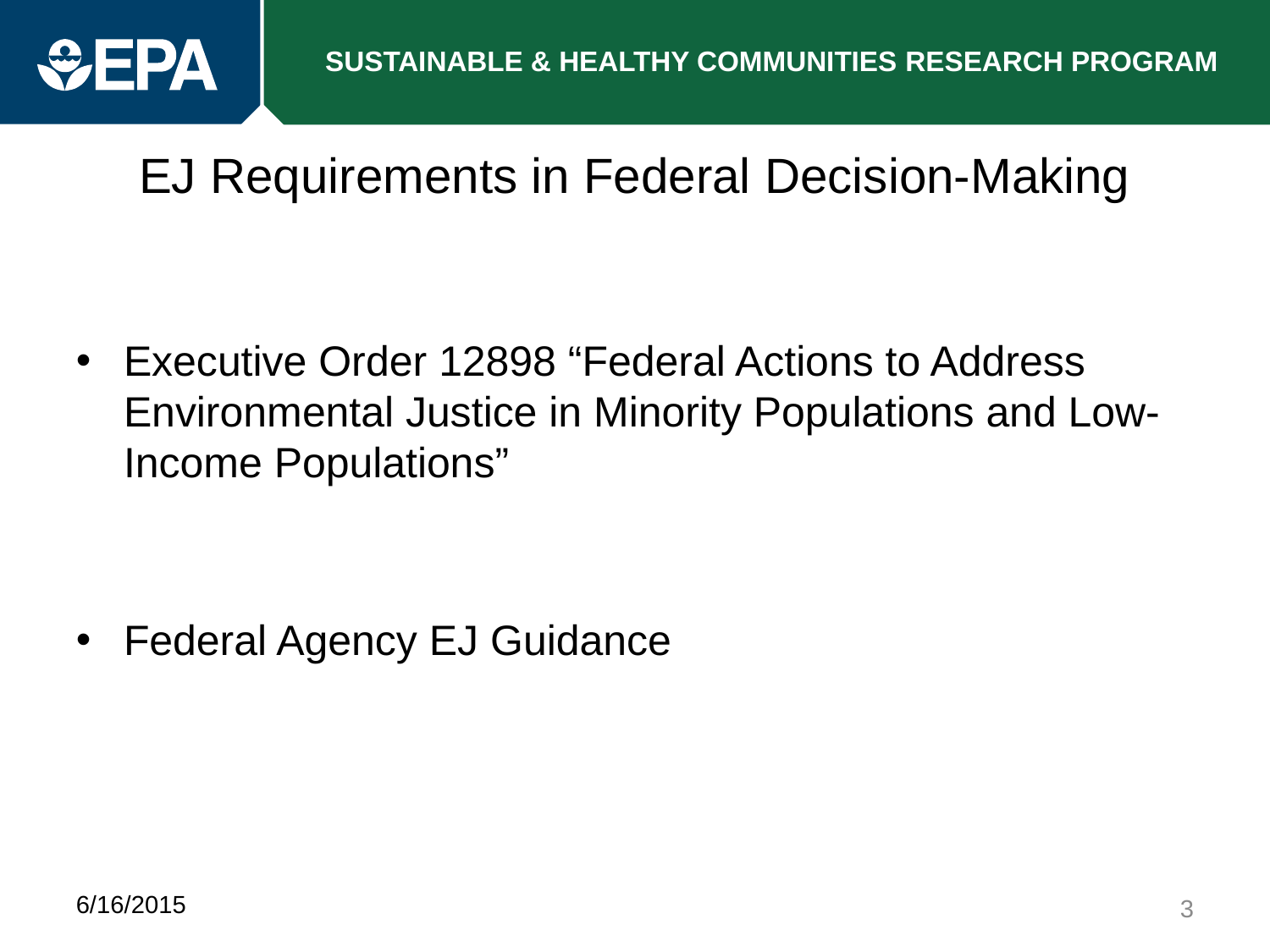

# EJ Requirements in Federal Decision-Making

Executive Order 12898 “Federal Actions to Address Environmental Justice in Minority Populations and Low-Income Populations”

Federal Agency EJ Guidance
6/16/2015
3